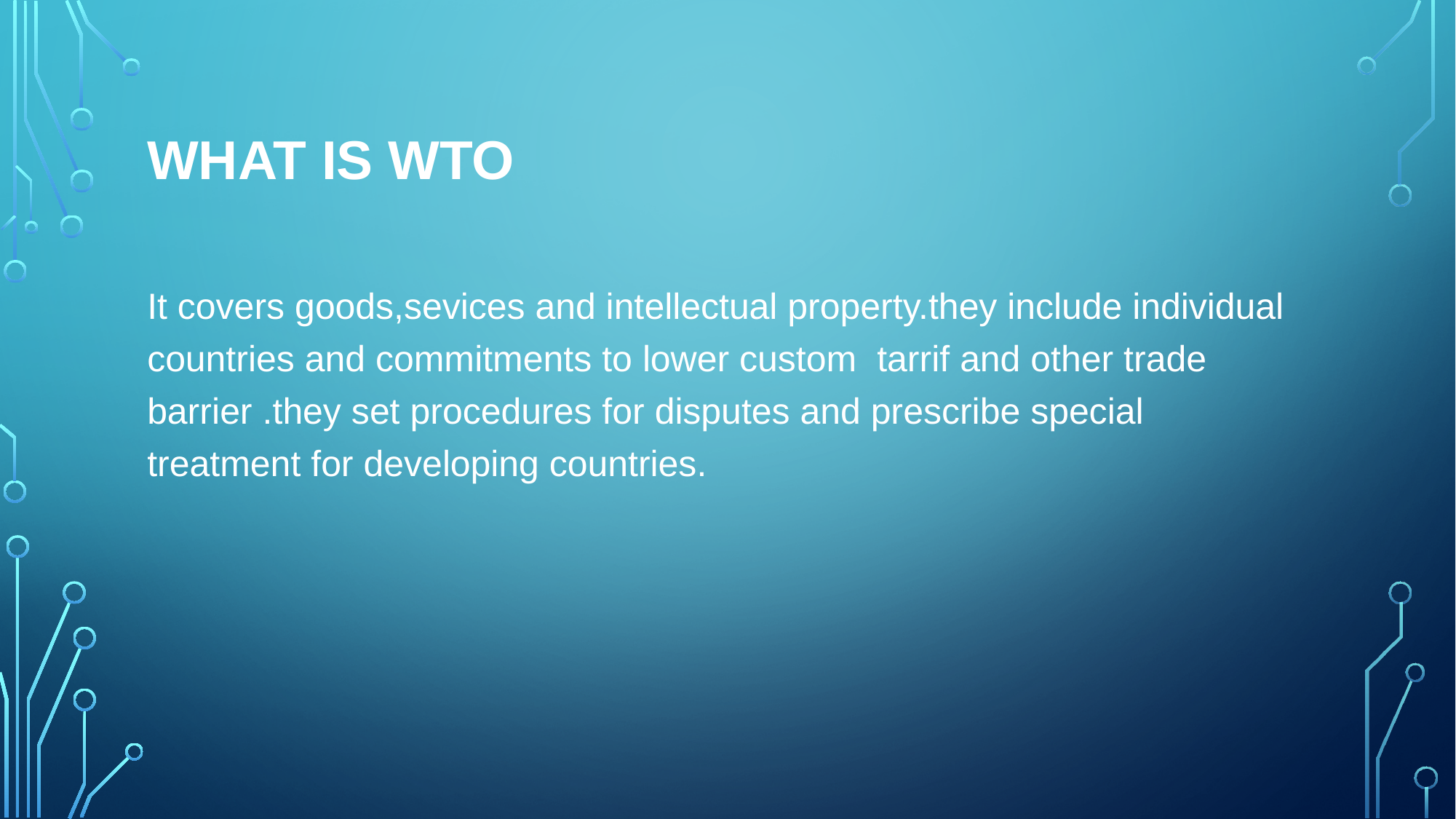

# What is WTO
It covers goods,sevices and intellectual property.they include individual countries and commitments to lower custom  tarrif and other trade barrier .they set procedures for disputes and prescribe special treatment for developing countries.